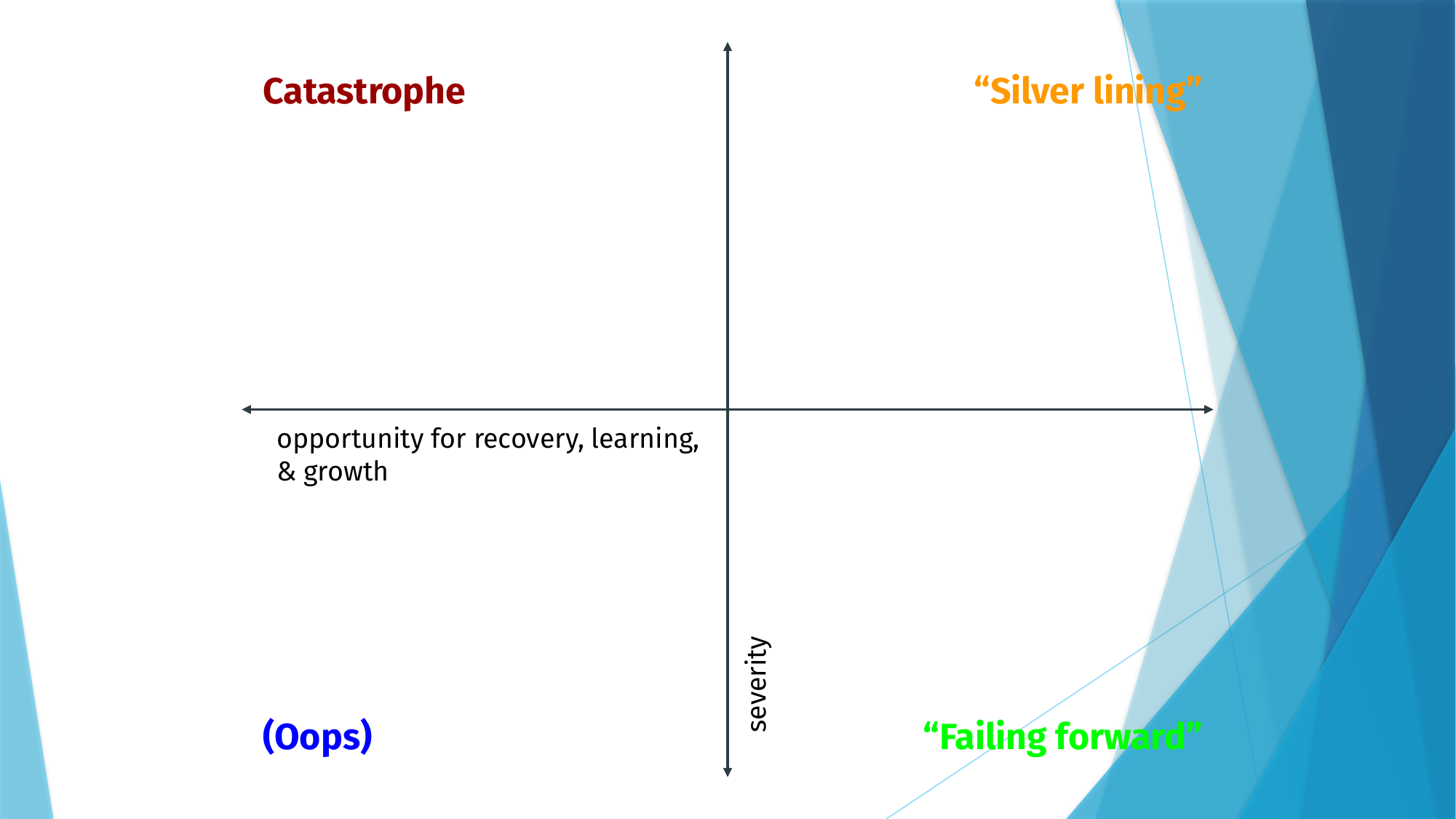

Catastrophe
“Silver lining”
opportunity for recovery, learning, & growth
severity
(Oops)
“Failing forward”